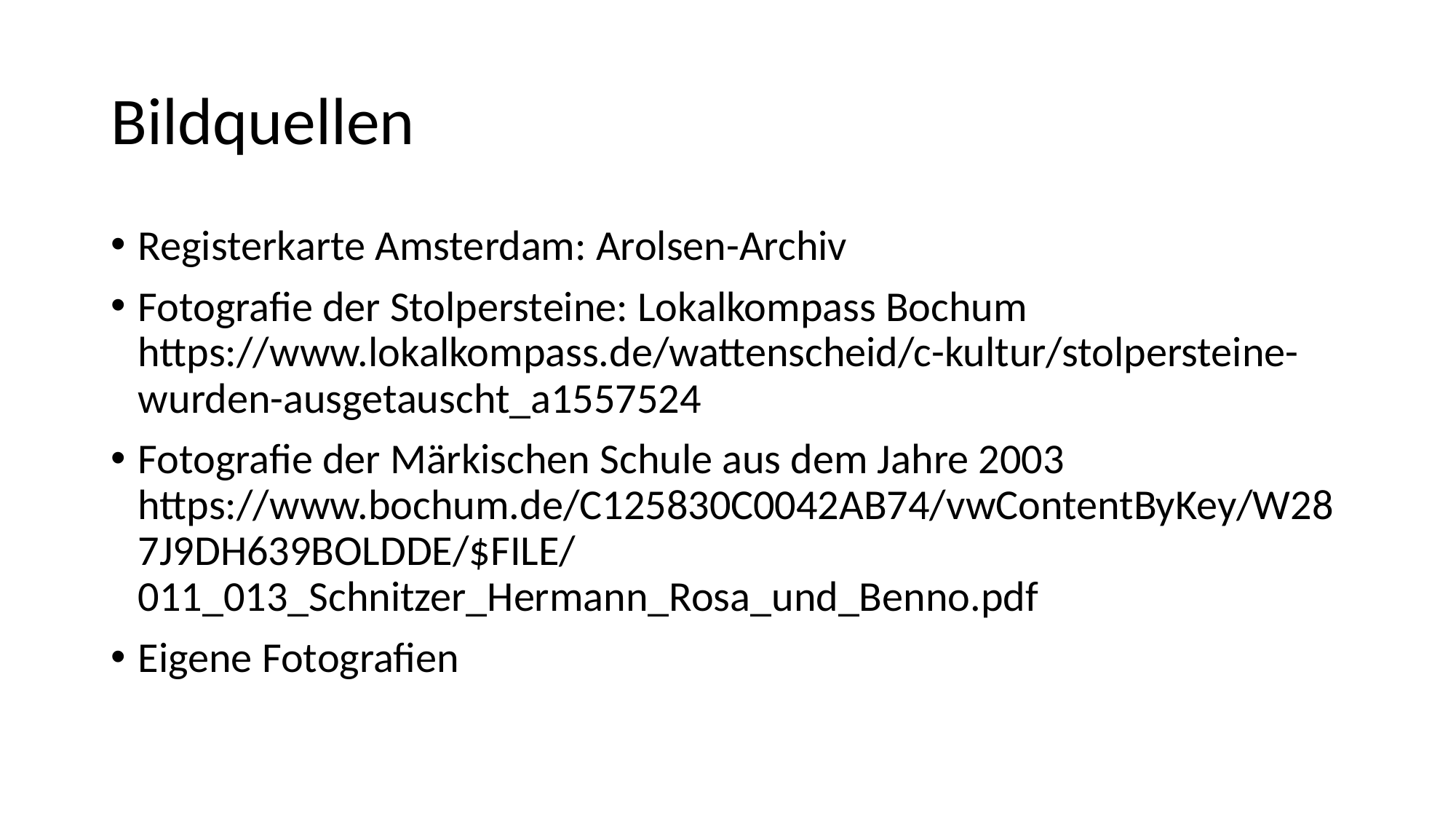

# Bildquellen
Registerkarte Amsterdam: Arolsen-Archiv
Fotografie der Stolpersteine: Lokalkompass Bochum https://www.lokalkompass.de/wattenscheid/c-kultur/stolpersteine-wurden-ausgetauscht_a1557524
Fotografie der Märkischen Schule aus dem Jahre 2003 https://www.bochum.de/C125830C0042AB74/vwContentByKey/W287J9DH639BOLDDE/$FILE/011_013_Schnitzer_Hermann_Rosa_und_Benno.pdf
Eigene Fotografien